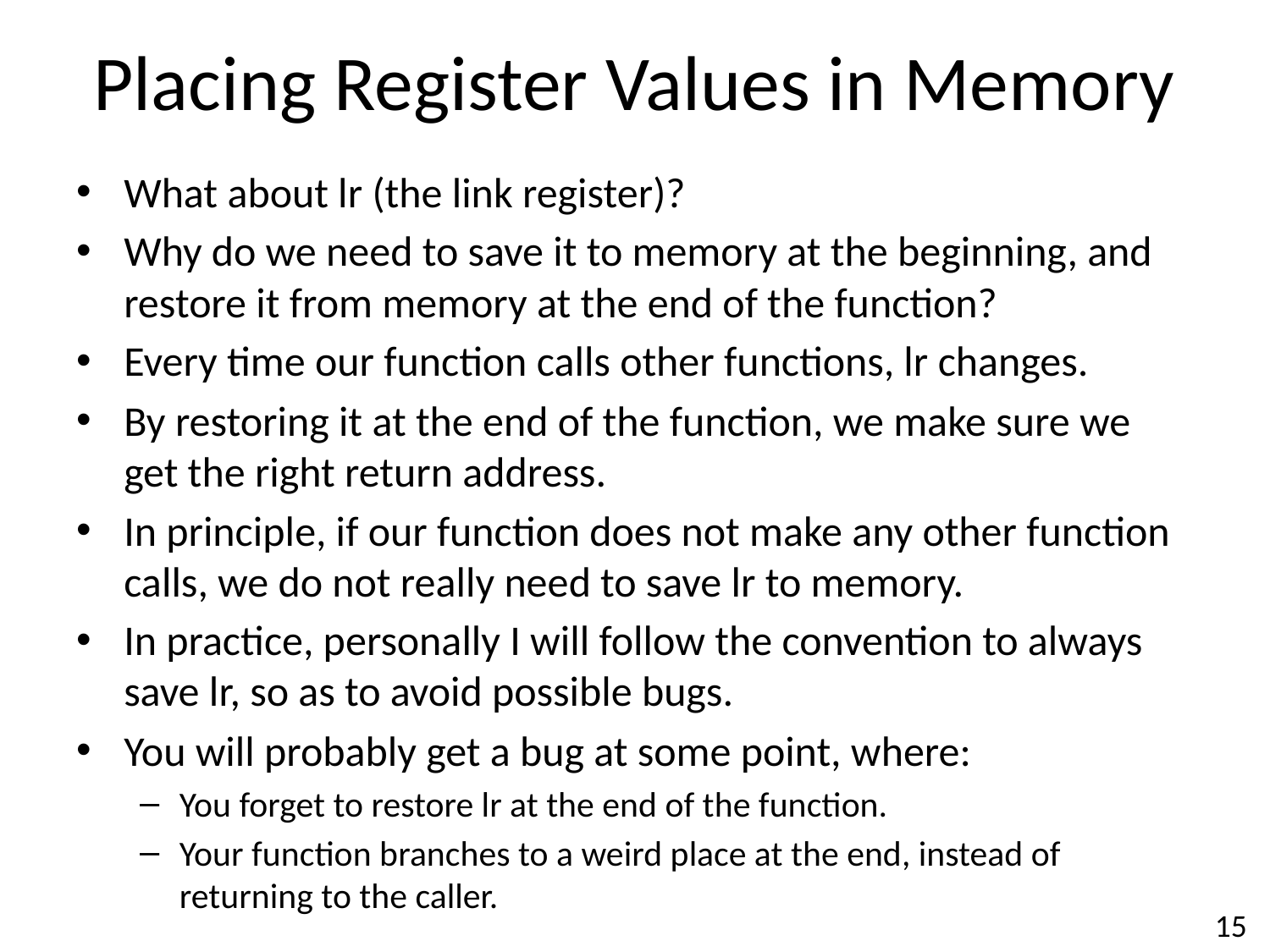

# Placing Register Values in Memory
What about lr (the link register)?
Why do we need to save it to memory at the beginning, and restore it from memory at the end of the function?
Every time our function calls other functions, lr changes.
By restoring it at the end of the function, we make sure we get the right return address.
In principle, if our function does not make any other function calls, we do not really need to save lr to memory.
In practice, personally I will follow the convention to always save lr, so as to avoid possible bugs.
You will probably get a bug at some point, where:
You forget to restore lr at the end of the function.
Your function branches to a weird place at the end, instead of returning to the caller.
15